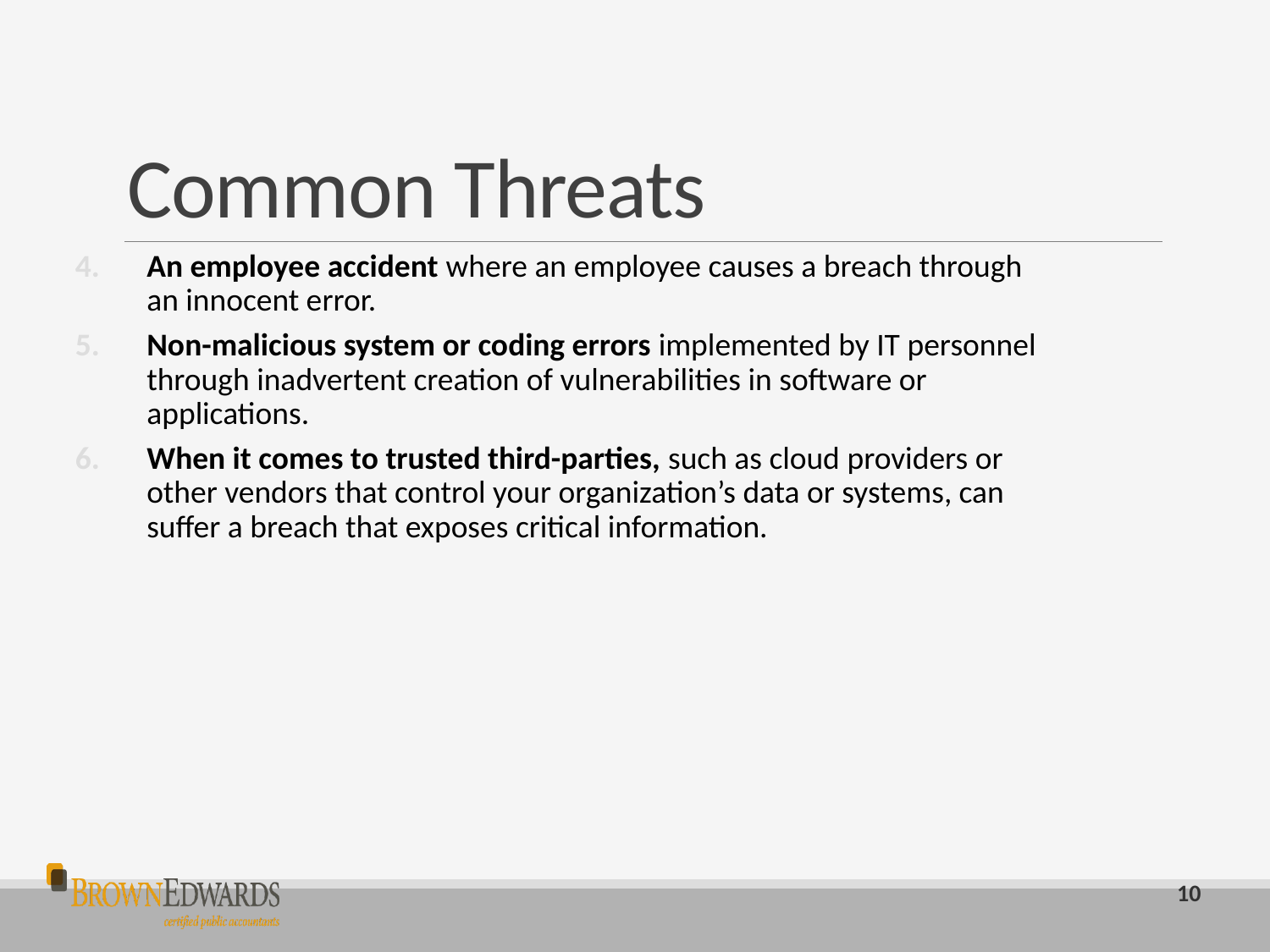

# Common Threats
An employee accident where an employee causes a breach through an innocent error.
Non-malicious system or coding errors implemented by IT personnel through inadvertent creation of vulnerabilities in software or applications.
When it comes to trusted third-parties, such as cloud providers or other vendors that control your organization’s data or systems, can suffer a breach that exposes critical information.